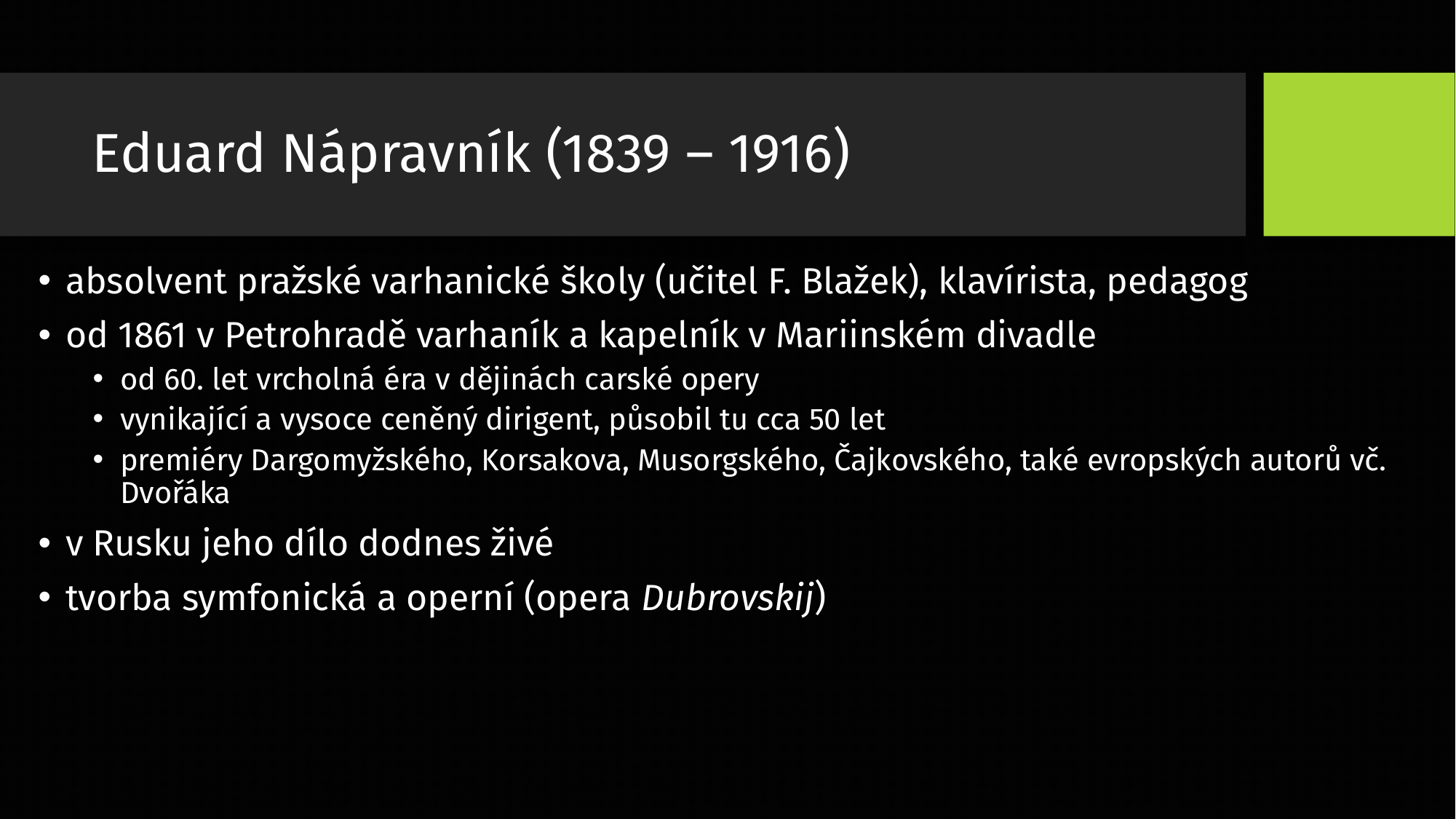

# Eduard Nápravník (1839 – 1916)
absolvent pražské varhanické školy (učitel F. Blažek), klavírista, pedagog
od 1861 v Petrohradě varhaník a kapelník v Mariinském divadle
od 60. let vrcholná éra v dějinách carské opery
vynikající a vysoce ceněný dirigent, působil tu cca 50 let
premiéry Dargomyžského, Korsakova, Musorgského, Čajkovského, také evropských autorů vč. Dvořáka
v Rusku jeho dílo dodnes živé
tvorba symfonická a operní (opera Dubrovskij)